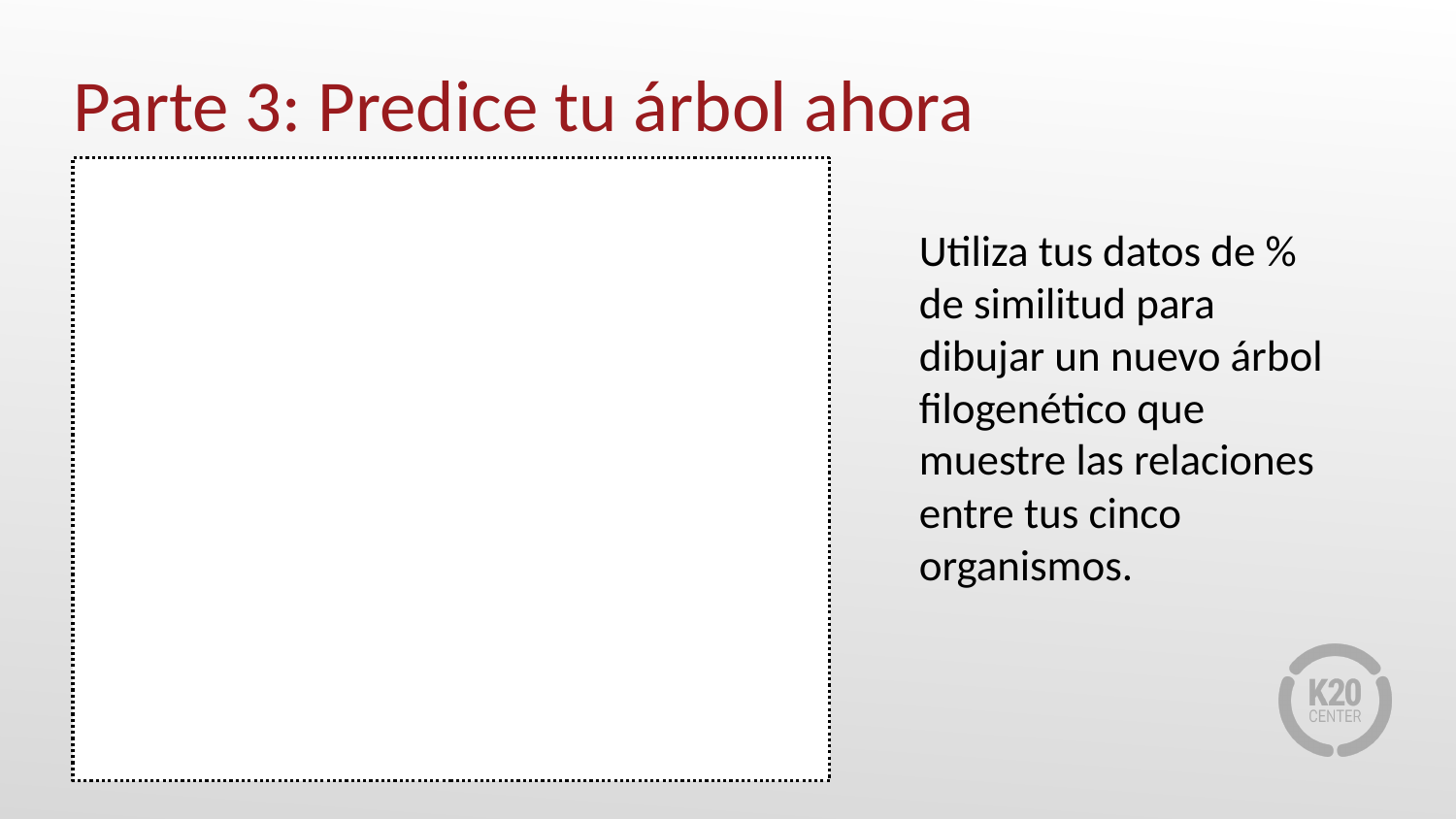

# Parte 3: Predice tu árbol ahora

Utiliza tus datos de % de similitud para dibujar un nuevo árbol filogenético que muestre las relaciones entre tus cinco organismos.